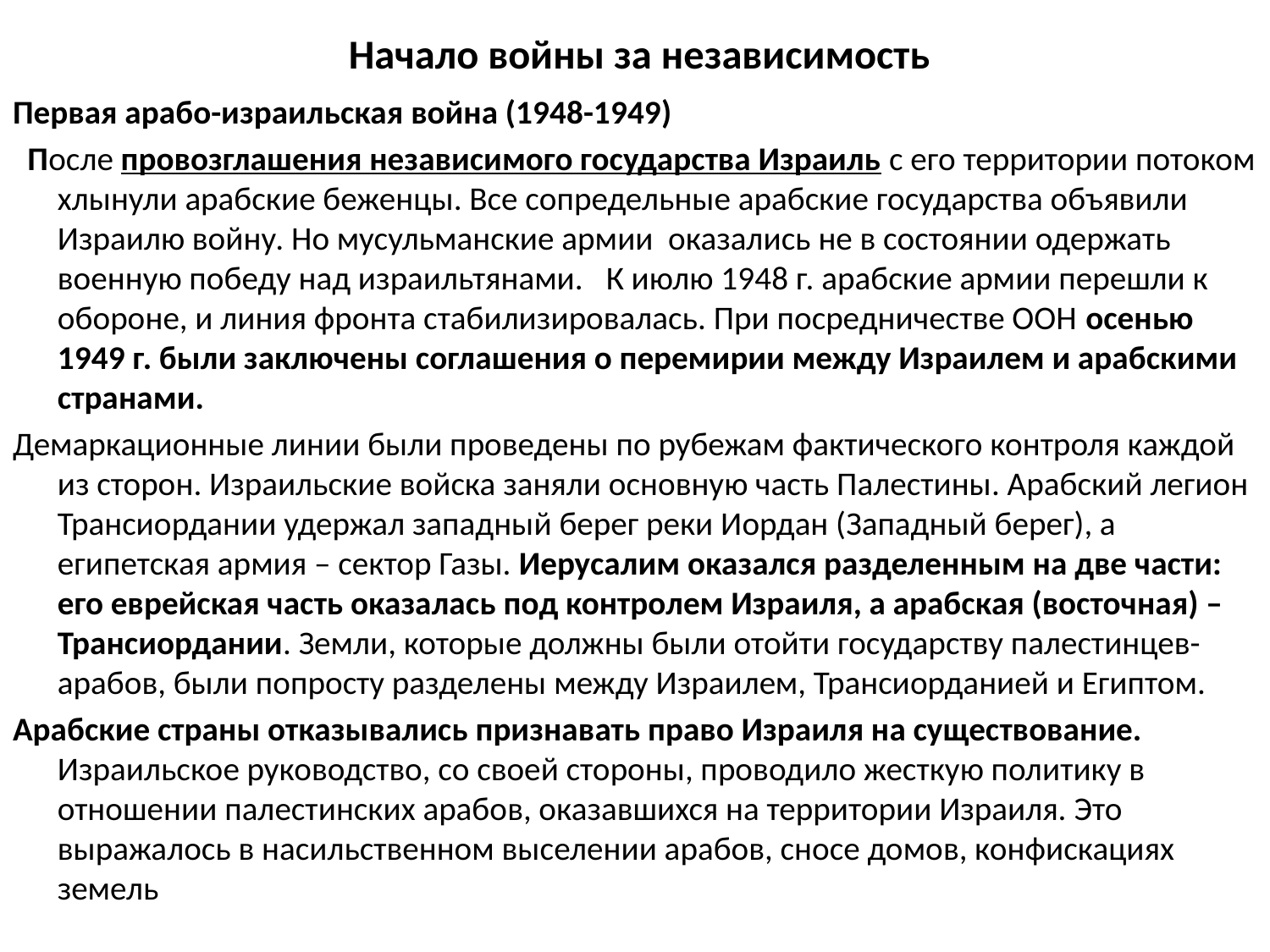

# Начало войны за независимость
Первая арабо-израильская война (1948-1949)
  После провозглашения независимого государства Израиль с его территории потоком хлынули арабские беженцы. Все сопредельные арабские государства объявили Израилю войну. Но мусульманские армии  оказались не в состоянии одержать военную победу над израильтянами.   К июлю 1948 г. арабские армии перешли к обороне, и линия фронта стабилизировалась. При посредничестве ООН осенью 1949 г. были заключены соглашения о перемирии между Израилем и арабскими странами.
Демаркационные линии были проведены по рубежам фактического контроля каждой из сторон. Израильские войска заняли основную часть Палестины. Арабский легион Трансиордании удержал западный берег реки Иордан (Западный берег), а египетская армия – сектор Газы. Иерусалим оказался разделенным на две части: его еврейская часть оказалась под контролем Израиля, а арабская (восточная) – Трансиордании. Земли, которые должны были отойти государству палестинцев-арабов, были попросту разделены между Израилем, Трансиорданией и Египтом.
Арабские страны отказывались признавать право Израиля на существование. Израильское руководство, со своей стороны, проводило жесткую политику в отношении палестинских арабов, оказавшихся на территории Израиля. Это выражалось в насильственном выселении арабов, сносе домов, конфискациях земель